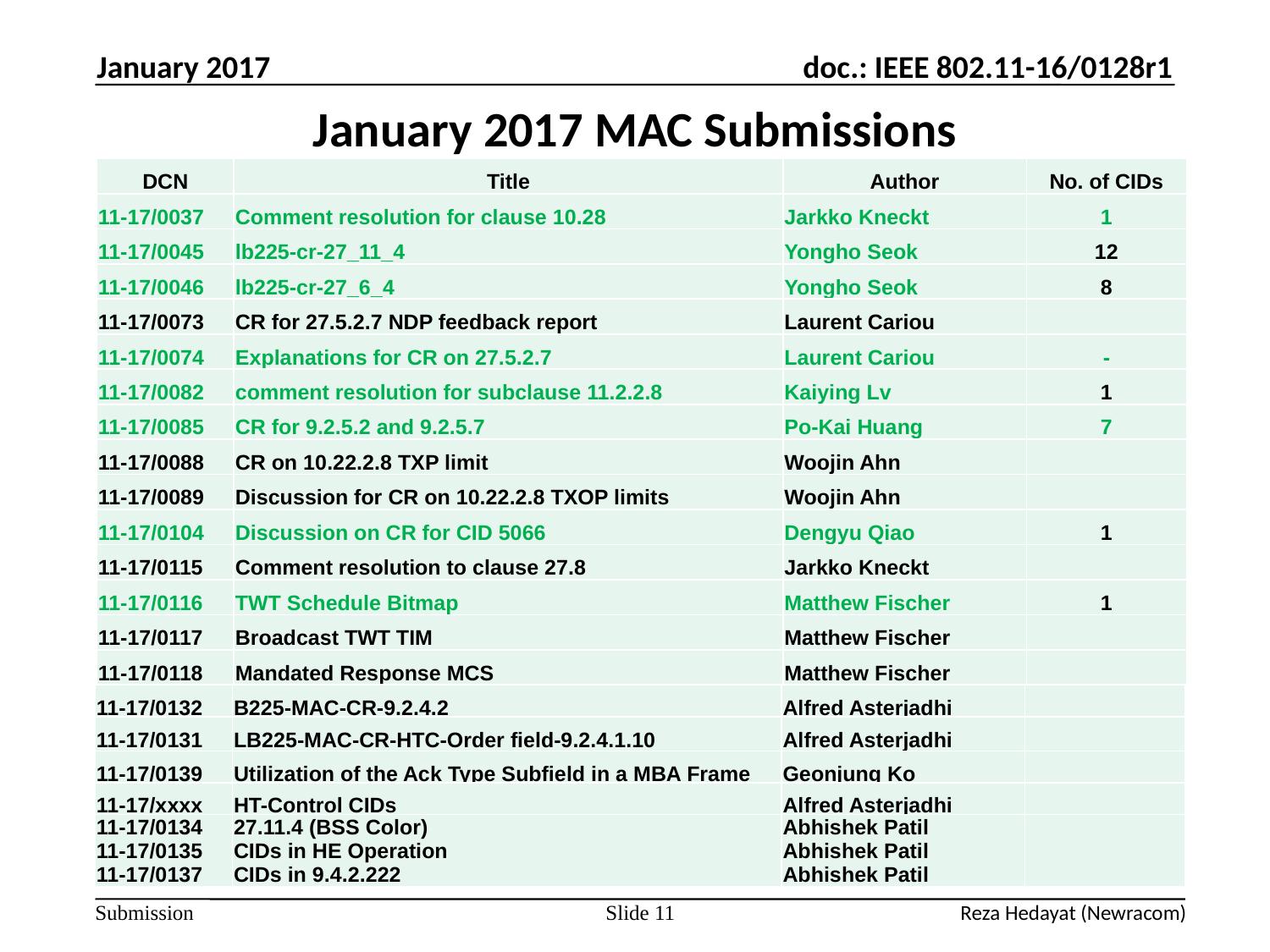

January 2017
# January 2017 MAC Submissions
| DCN | Title | Author | No. of CIDs |
| --- | --- | --- | --- |
| 11-17/0037 | Comment resolution for clause 10.28 | Jarkko Kneckt | 1 |
| 11-17/0045 | lb225-cr-27\_11\_4 | Yongho Seok | 12 |
| 11-17/0046 | lb225-cr-27\_6\_4 | Yongho Seok | 8 |
| 11-17/0073 | CR for 27.5.2.7 NDP feedback report | Laurent Cariou |  |
| 11-17/0074 | Explanations for CR on 27.5.2.7 | Laurent Cariou | - |
| 11-17/0082 | comment resolution for subclause 11.2.2.8 | Kaiying Lv | 1 |
| 11-17/0085 | CR for 9.2.5.2 and 9.2.5.7 | Po-Kai Huang | 7 |
| 11-17/0088 | CR on 10.22.2.8 TXP limit | Woojin Ahn |  |
| 11-17/0089 | Discussion for CR on 10.22.2.8 TXOP limits | Woojin Ahn |  |
| 11-17/0104 | Discussion on CR for CID 5066 | Dengyu Qiao | 1 |
| 11-17/0115 | Comment resolution to clause 27.8 | Jarkko Kneckt |  |
| 11-17/0116 | TWT Schedule Bitmap | Matthew Fischer | 1 |
| 11-17/0117 | Broadcast TWT TIM | Matthew Fischer |  |
| 11-17/0118 | Mandated Response MCS | Matthew Fischer |  |
| 11-17/0132 | B225-MAC-CR-9.2.4.2 | Alfred Asterjadhi |  |
| --- | --- | --- | --- |
| 11-17/0131 | LB225-MAC-CR-HTC-Order field-9.2.4.1.10 | Alfred Asterjadhi |  |
| --- | --- | --- | --- |
| 11-17/0139 | Utilization of the Ack Type Subfield in a MBA Frame | Geonjung Ko |  |
| --- | --- | --- | --- |
| 11-17/xxxx | HT-Control CIDs | Alfred Asterjadhi |  |
| --- | --- | --- | --- |
| 11-17/0134 11-17/0135 11-17/0137 | 27.11.4 (BSS Color) CIDs in HE Operation CIDs in 9.4.2.222 | Abhishek Patil Abhishek Patil Abhishek Patil |  |
| --- | --- | --- | --- |
Slide 11
Reza Hedayat (Newracom)